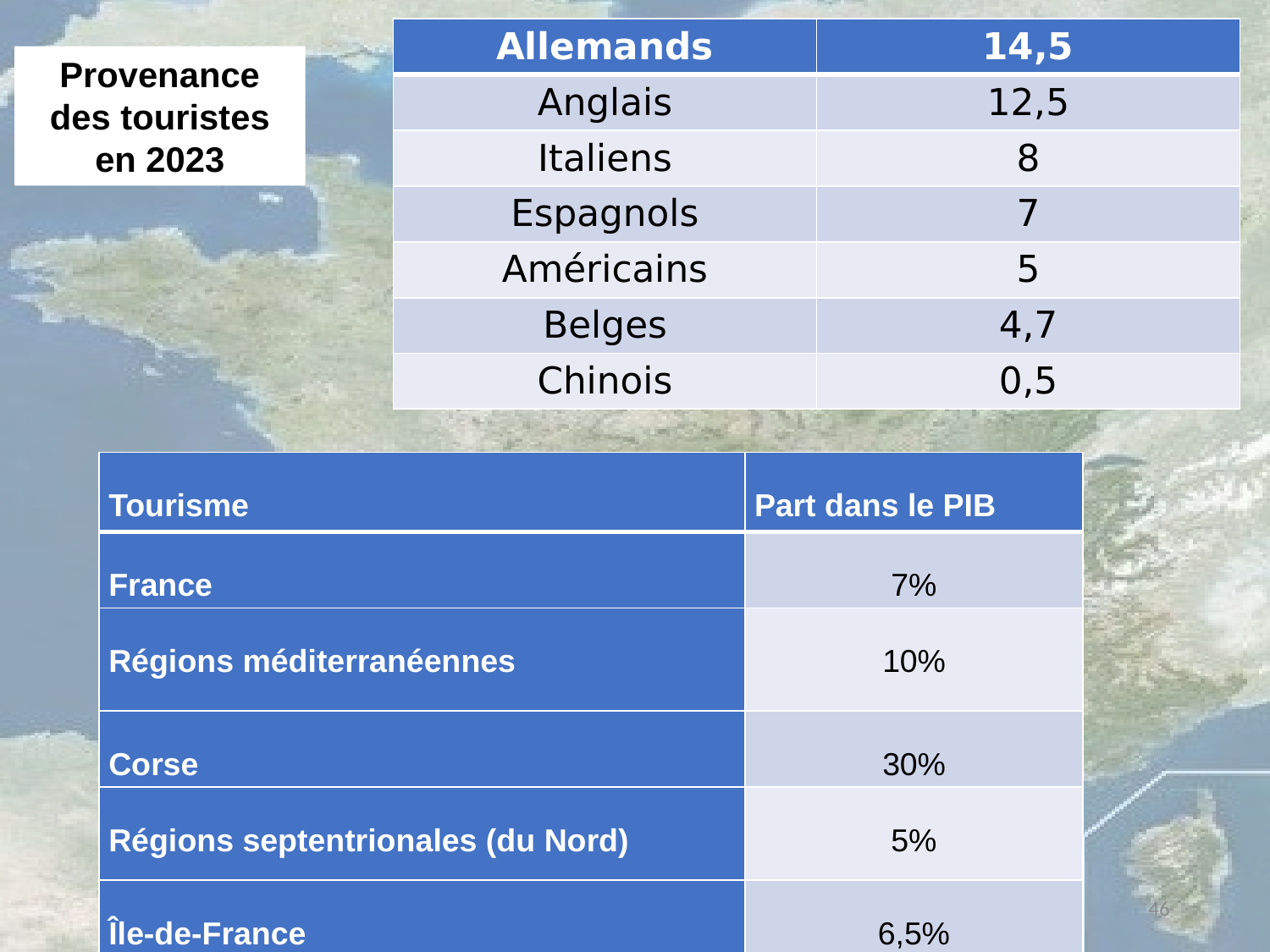

| Allemands | 14,5 |
| --- | --- |
| Anglais | 12,5 |
| Italiens | 8 |
| Espagnols | 7 |
| Américains | 5 |
| Belges | 4,7 |
| Chinois | 0,5 |
Provenance des touristes en 2023
| Tourisme | Part dans le PIB |
| --- | --- |
| France | 7% |
| Régions méditerranéennes | 10% |
| Corse | 30% |
| Régions septentrionales (du Nord) | 5% |
| Île-de-France | 6,5% |
46